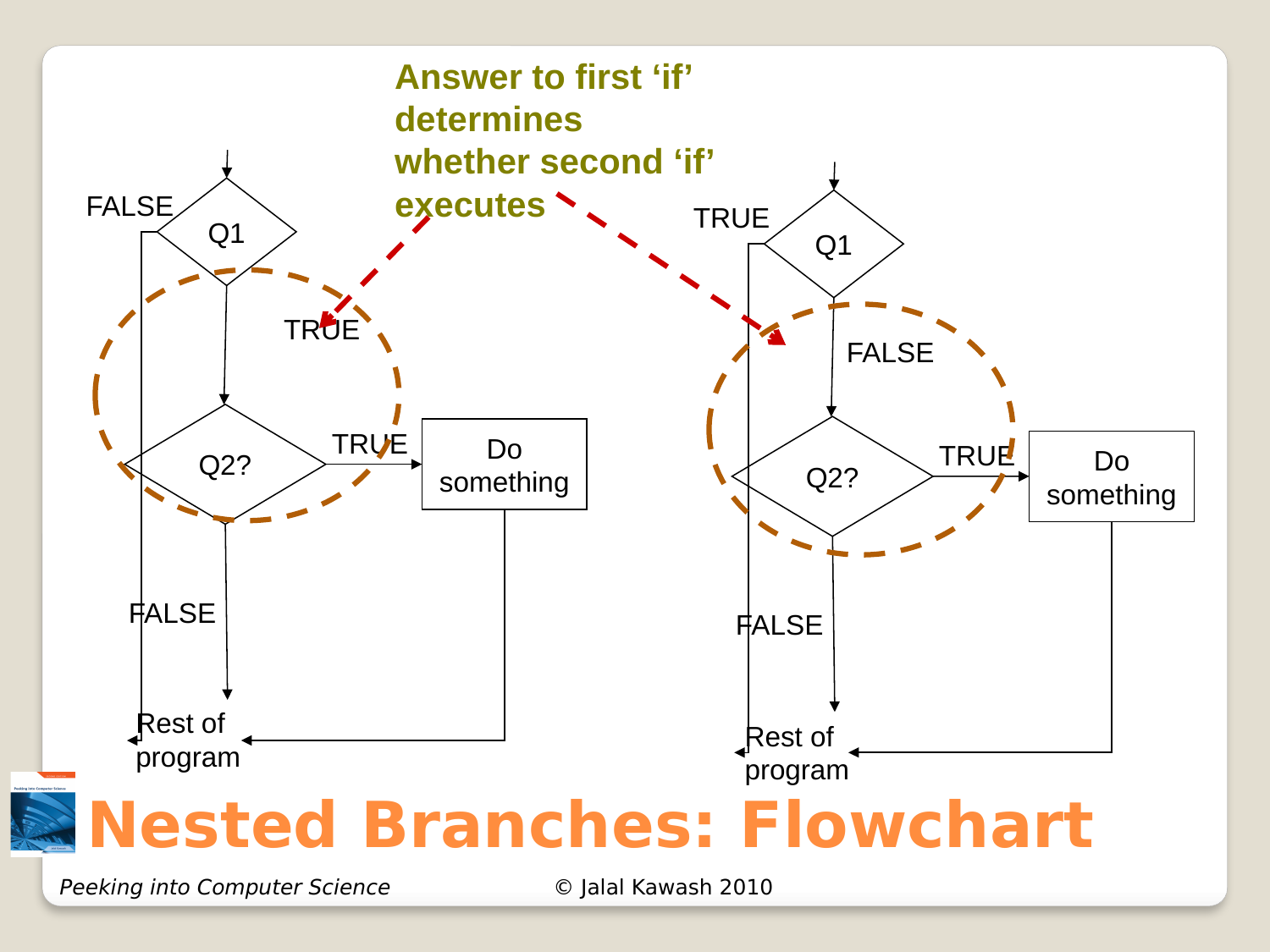

Answer to first ‘if’ determines whether second ‘if’ executes
Q1
FALSE
Q1
TRUE

TRUE
FALSE
Q2?
Q2?
Do something
TRUE
Do something
TRUE
FALSE
FALSE
Rest of program
Rest of program
# Nested Branches: Flowchart